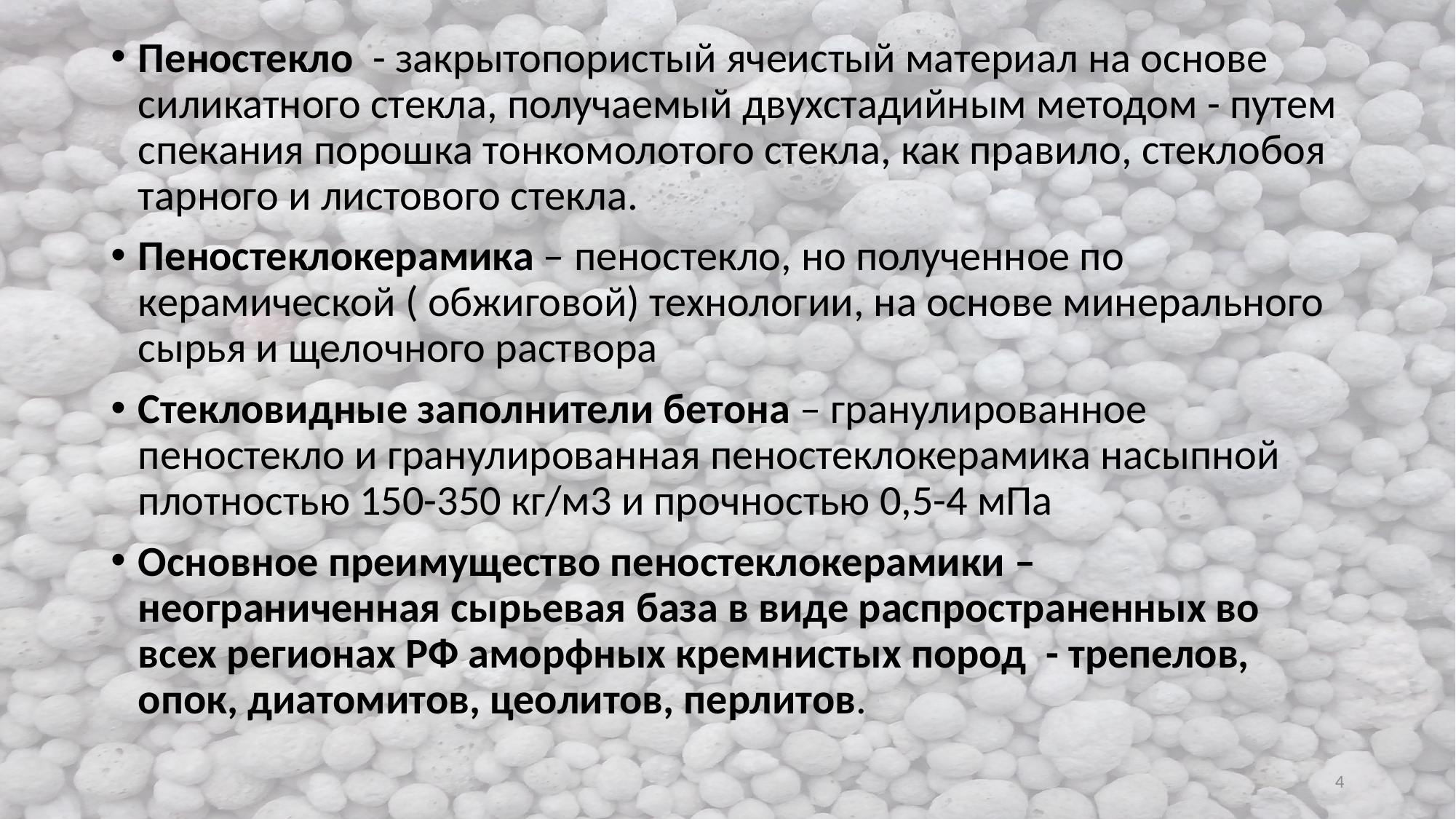

#
Пеностекло  - закрытопористый ячеистый материал на основе силикатного стекла, получаемый двухстадийным методом - путем спекания порошка тонкомолотого стекла, как правило, стеклобоя тарного и листового стекла.
Пеностеклокерамика – пеностекло, но полученное по керамической ( обжиговой) технологии, на основе минерального сырья и щелочного раствора
Стекловидные заполнители бетона – гранулированное пеностекло и гранулированная пеностеклокерамика насыпной плотностью 150-350 кг/м3 и прочностью 0,5-4 мПа
Основное преимущество пеностеклокерамики – неограниченная сырьевая база в виде распространенных во всех регионах РФ аморфных кремнистых пород  - трепелов, опок, диатомитов, цеолитов, перлитов.

4